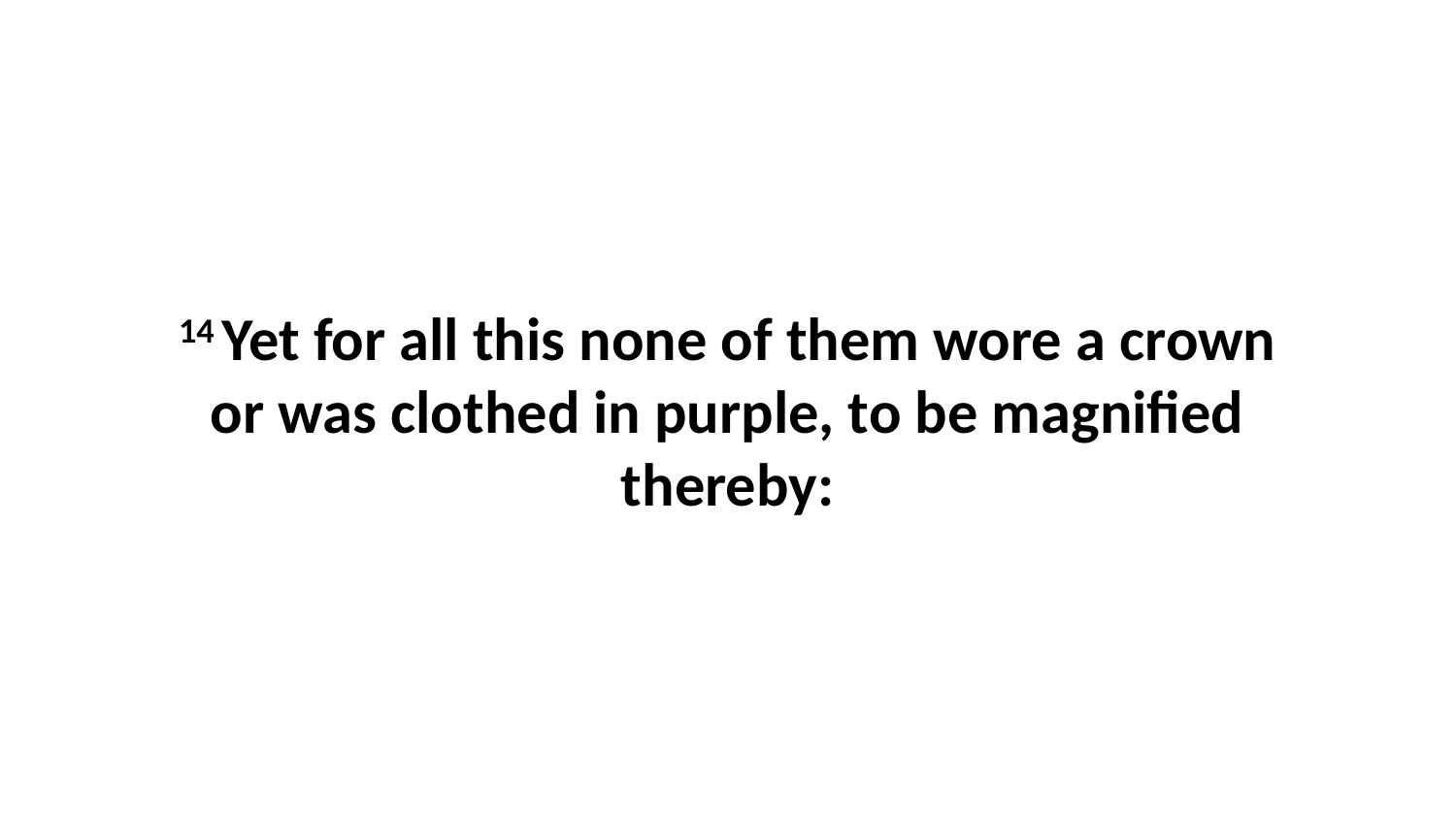

14 Yet for all this none of them wore a crown or was clothed in purple, to be magnified thereby: